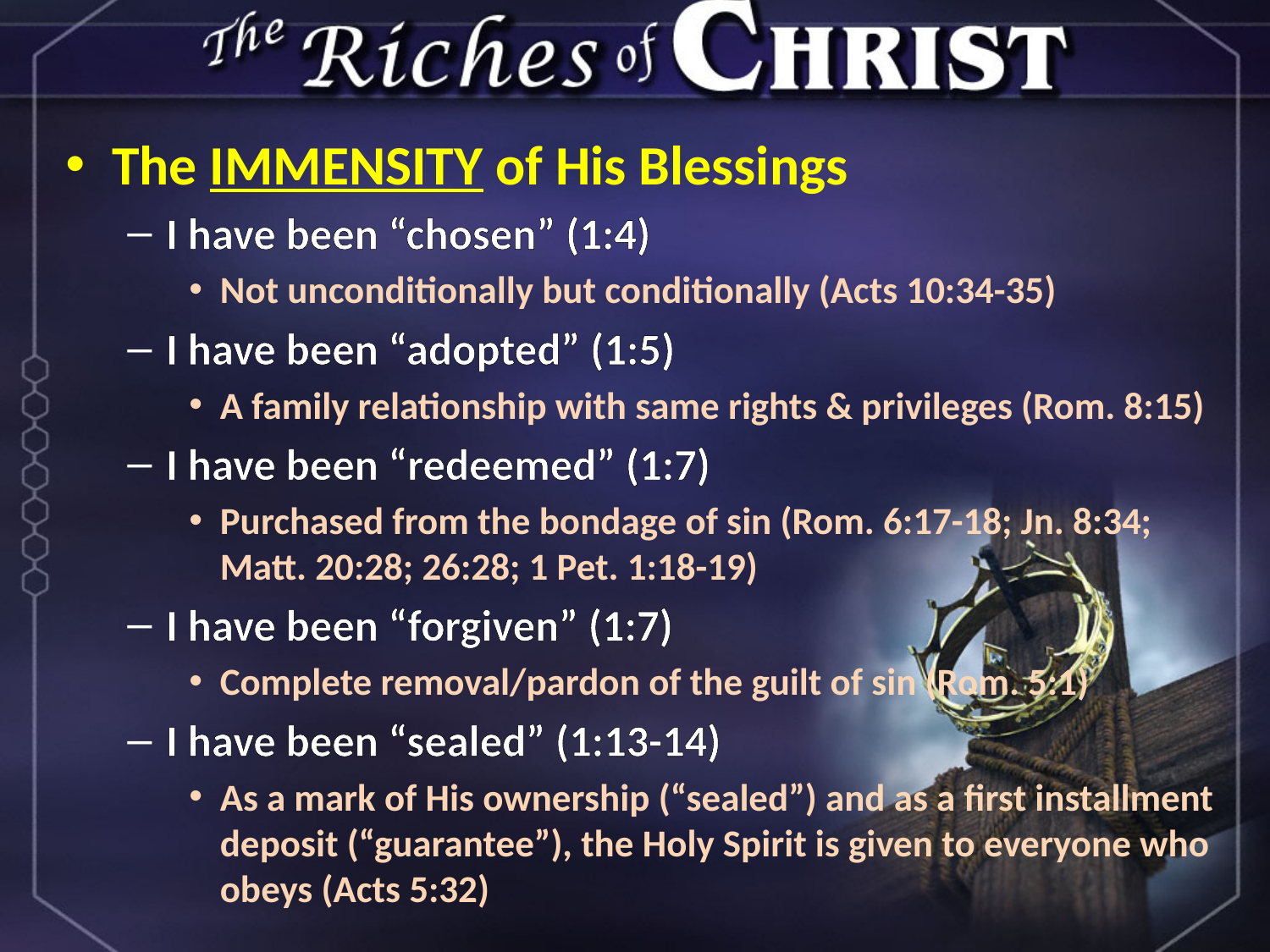

The IMMENSITY of His Blessings
I have been “chosen” (1:4)
Not unconditionally but conditionally (Acts 10:34-35)
I have been “adopted” (1:5)
A family relationship with same rights & privileges (Rom. 8:15)
I have been “redeemed” (1:7)
Purchased from the bondage of sin (Rom. 6:17-18; Jn. 8:34; Matt. 20:28; 26:28; 1 Pet. 1:18-19)
I have been “forgiven” (1:7)
Complete removal/pardon of the guilt of sin (Rom. 5:1)
I have been “sealed” (1:13-14)
As a mark of His ownership (“sealed”) and as a first installment deposit (“guarantee”), the Holy Spirit is given to everyone who obeys (Acts 5:32)